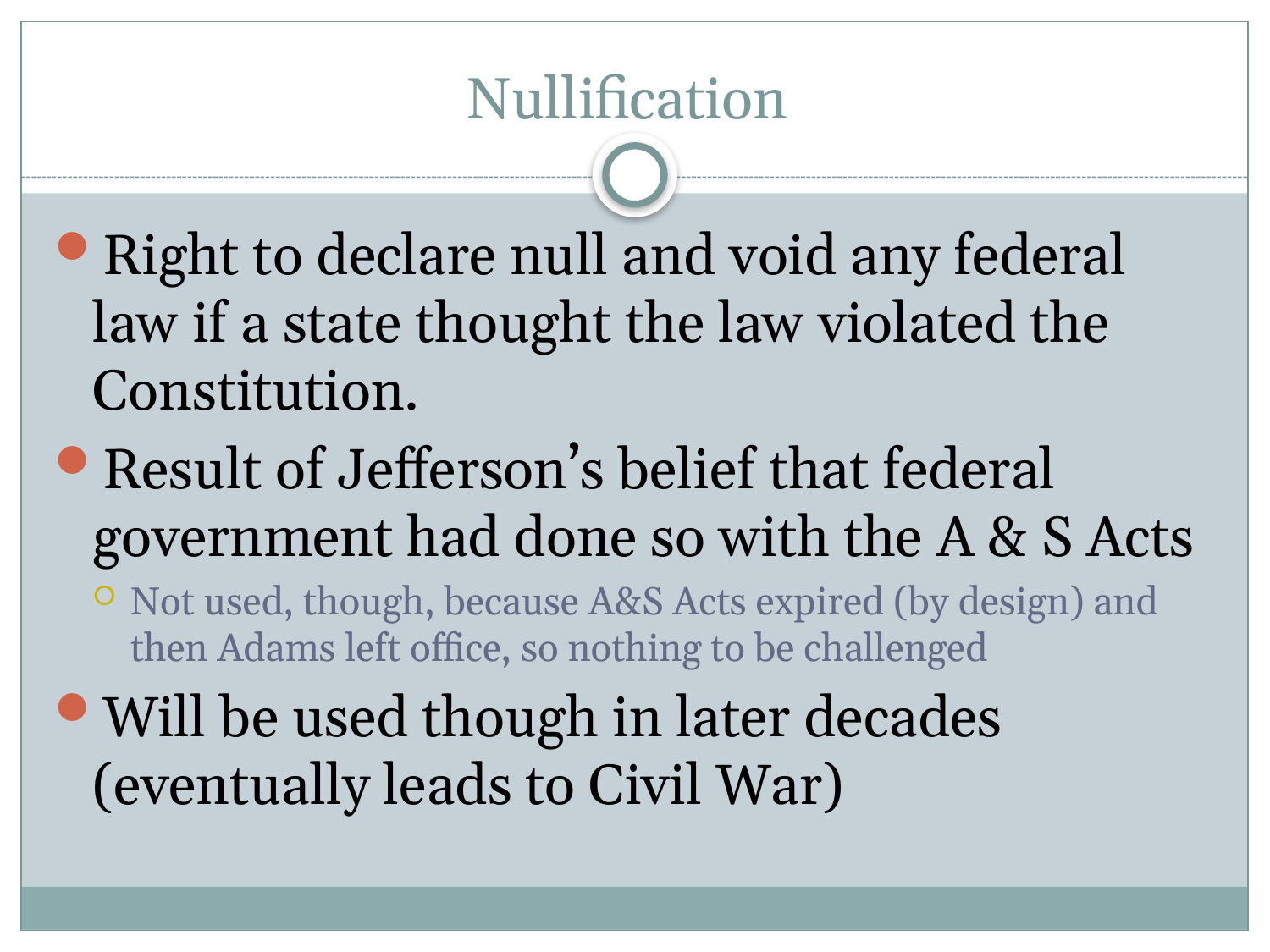

# Nullification
Right to declare null and void any federal law if a state thought the law violated the Constitution.
Result of Jefferson’s belief that federal government had done so with the A & S Acts
Not used, though, because A&S Acts expired (by design) and then Adams left office, so nothing to be challenged
Will be used though in later decades  (eventually leads to Civil War)